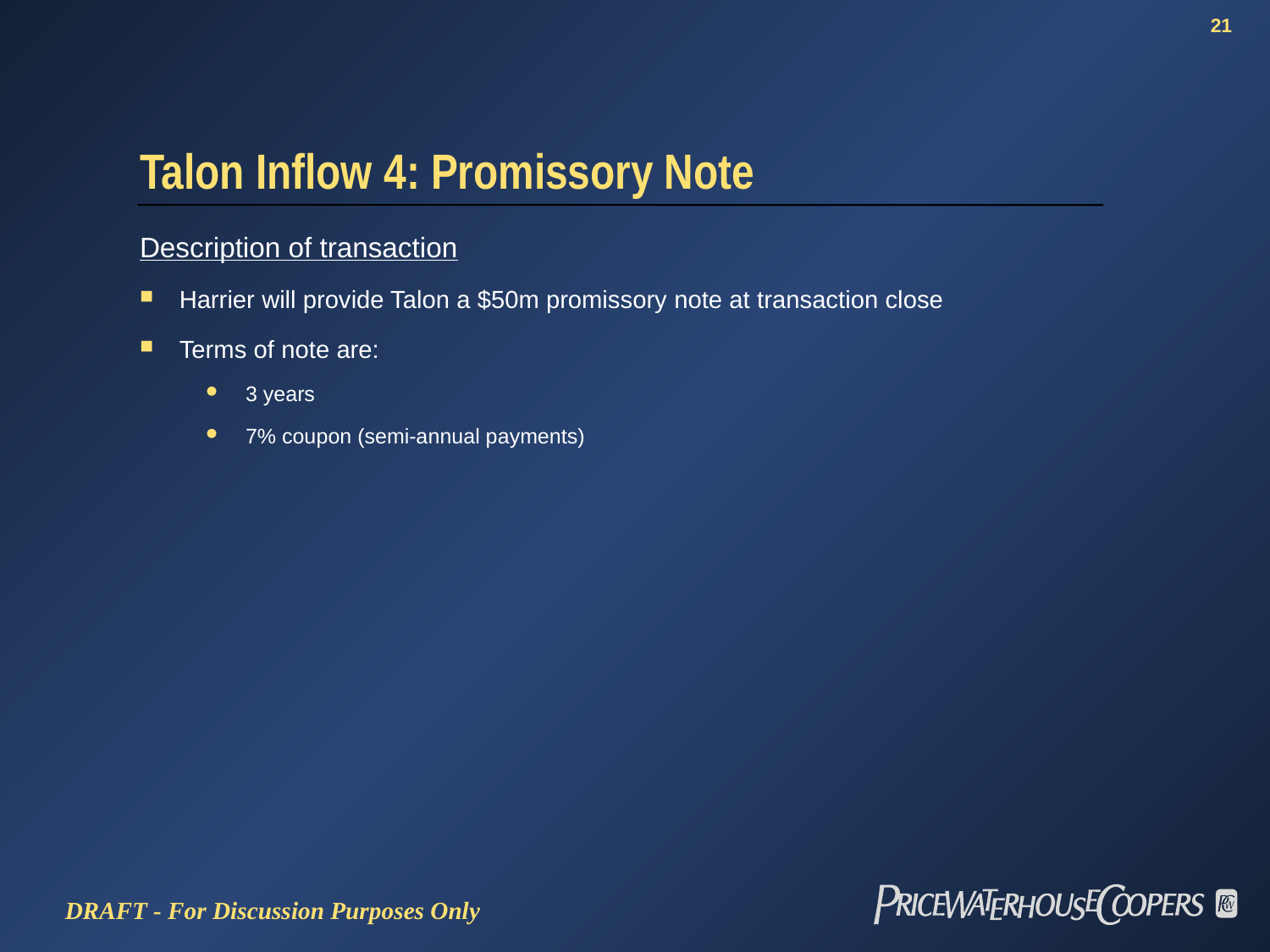

# Talon Inflow 4: Promissory Note
Description of transaction
Harrier will provide Talon a $50m promissory note at transaction close
Terms of note are:
3 years
7% coupon (semi-annual payments)